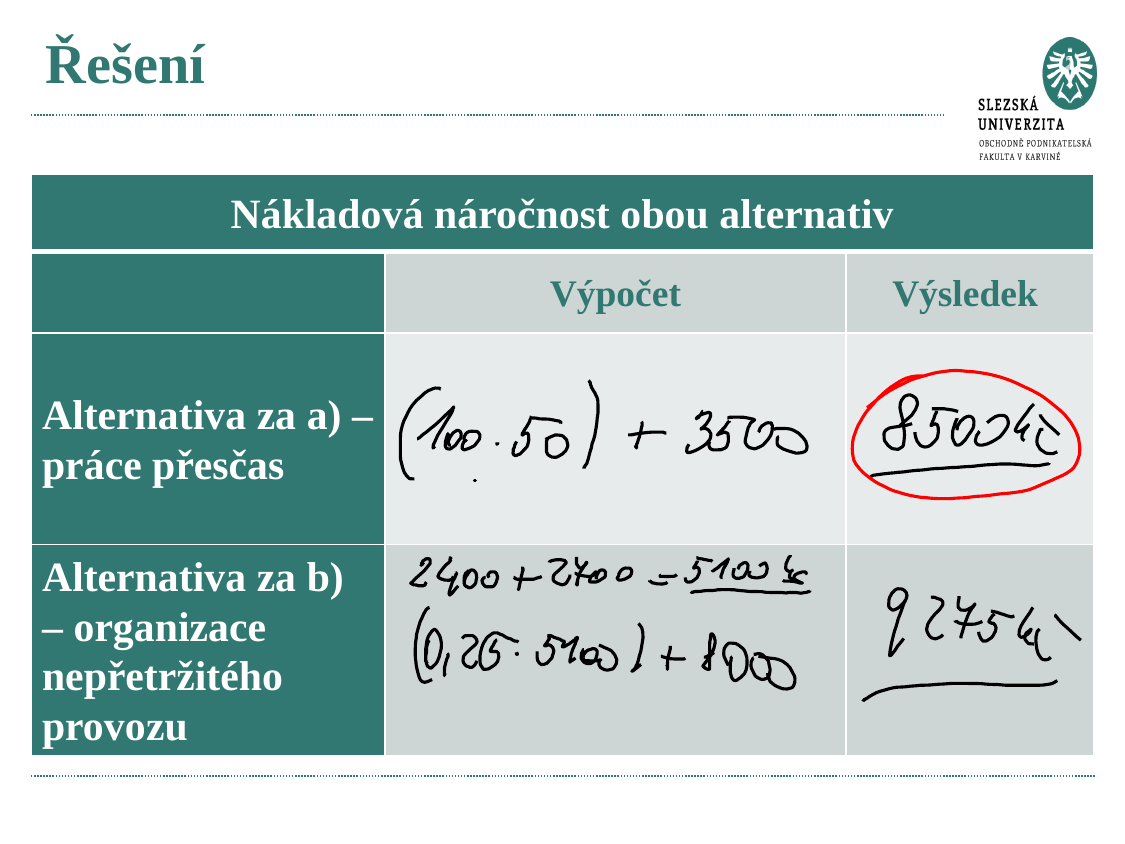

# Řešení
| Nákladová náročnost obou alternativ |  |  |
| --- | --- | --- |
|  | Výpočet | Výsledek |
| Alternativa za a) – práce přesčas |  |  |
| Alternativa za b) – organizace nepřetržitého provozu |  |  |